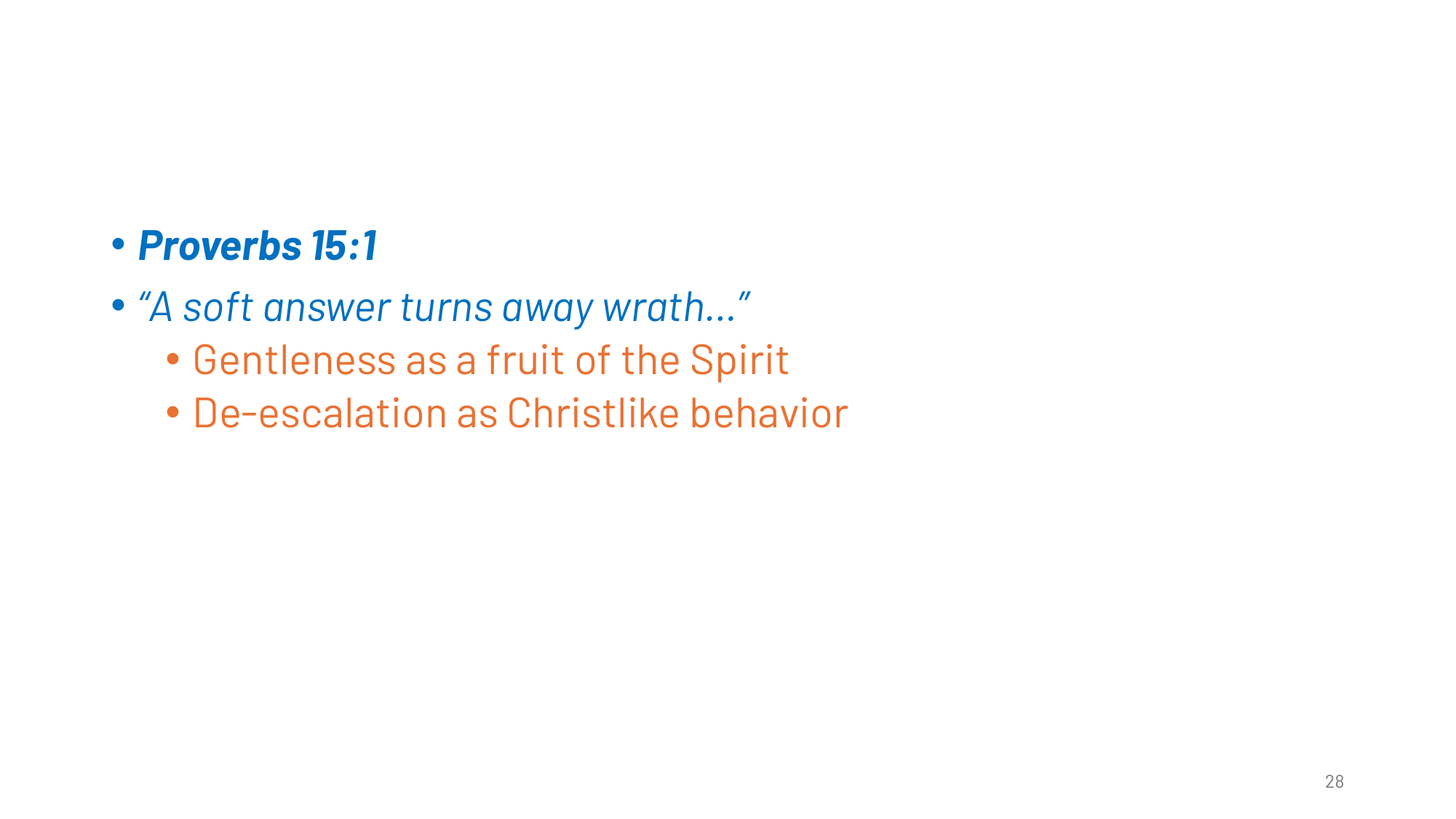

#
Proverbs 15:1
“A soft answer turns away wrath…”
Gentleness as a fruit of the Spirit
De‑escalation as Christlike behavior

28